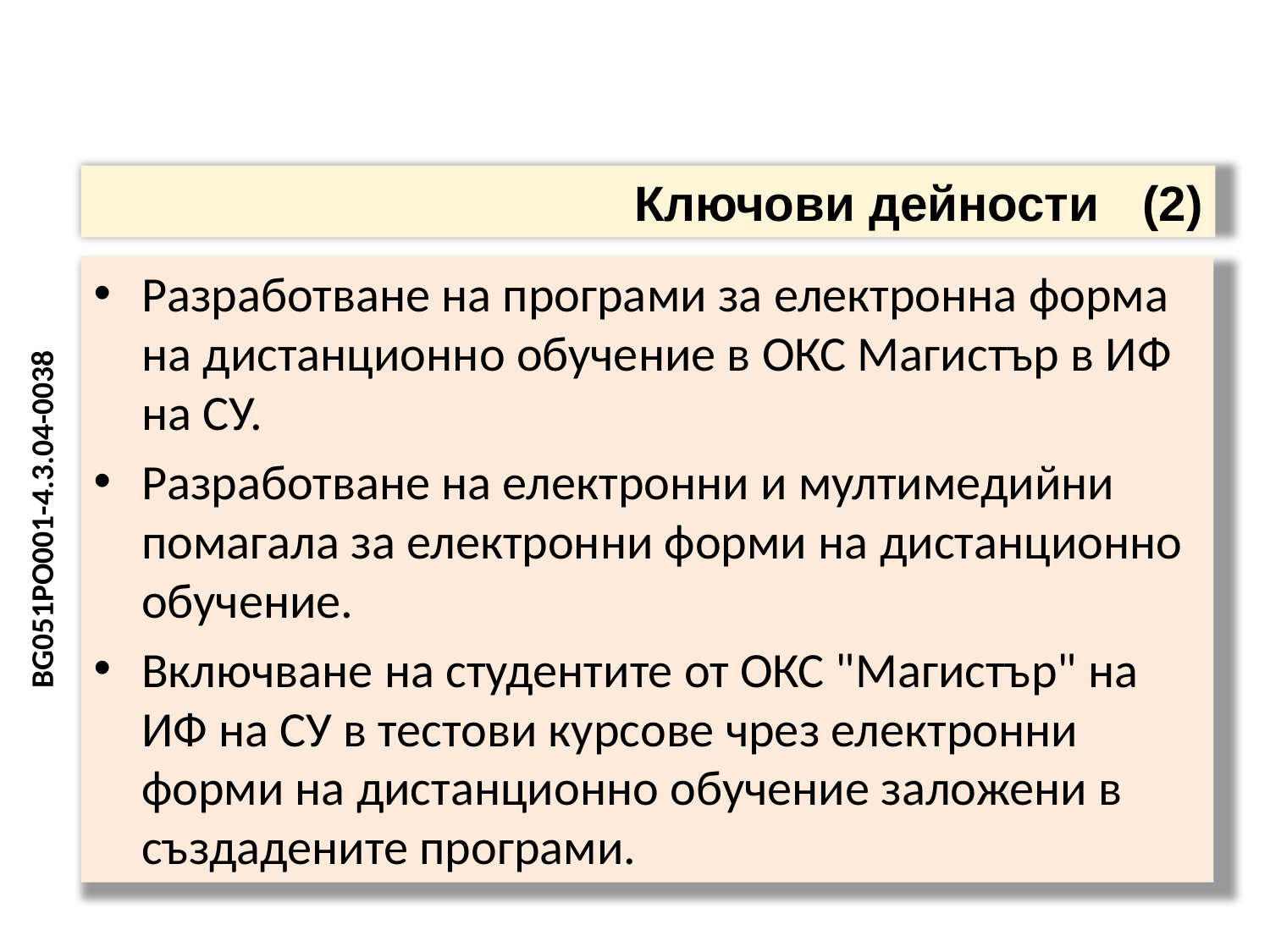

Ключови дейности	(2)
Разработване на програми за електронна форма на дистанционно обучение в ОКС Магистър в ИФ на СУ.
Разработване на електронни и мултимедийни помагала за електронни форми на дистанционно обучение.
Включване на студентите от ОКС "Магистър" на ИФ на СУ в тестови курсове чрез електронни форми на дистанционно обучение заложени в създадените програми.
BG051PO001-4.3.04-0038